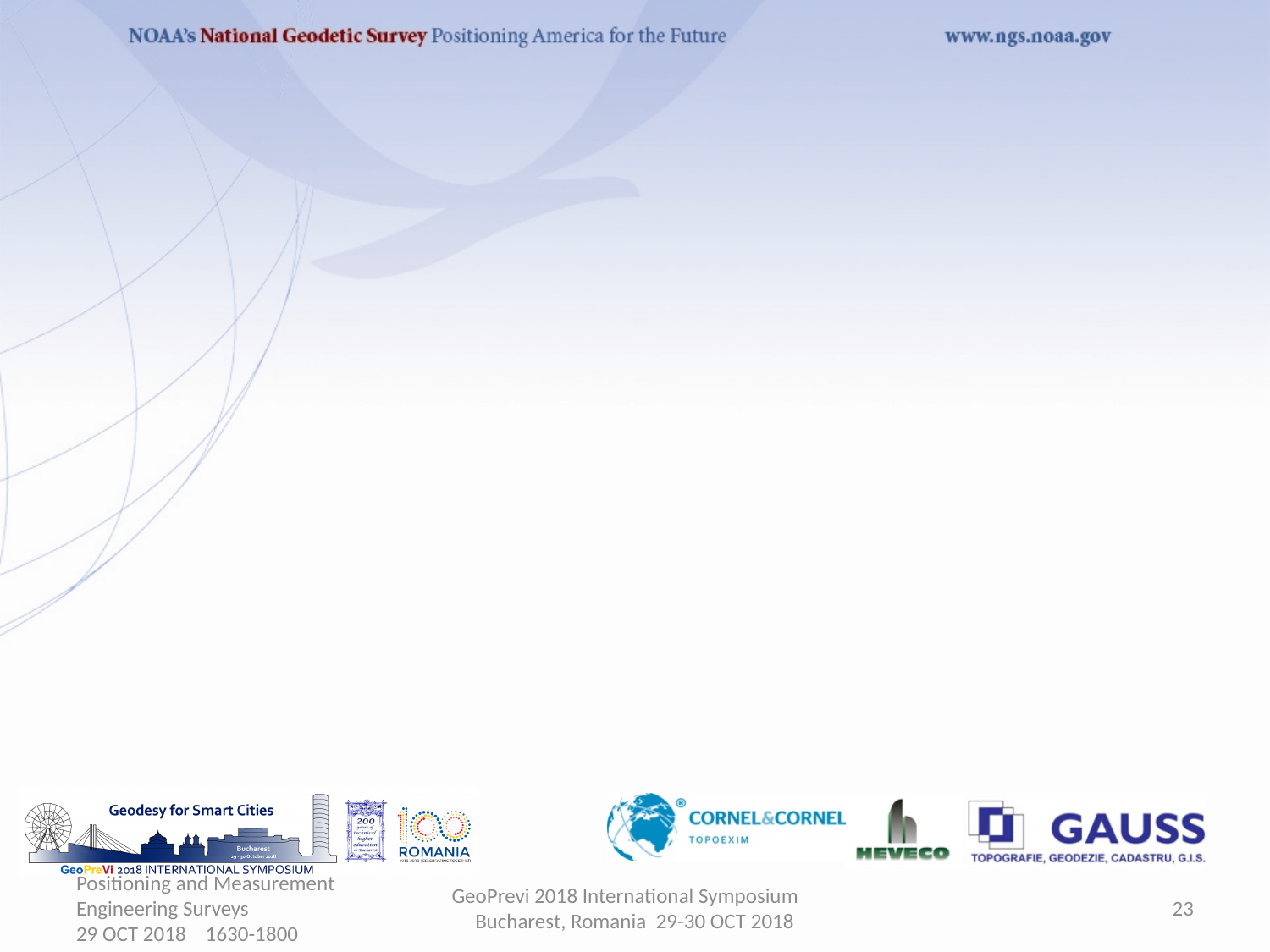

#

Positioning and Measurement Engineering Surveys                29 OCT 2018    1630-1800
GeoPrevi 2018 International Symposium     Bucharest, Romania  29-30 OCT 2018
23